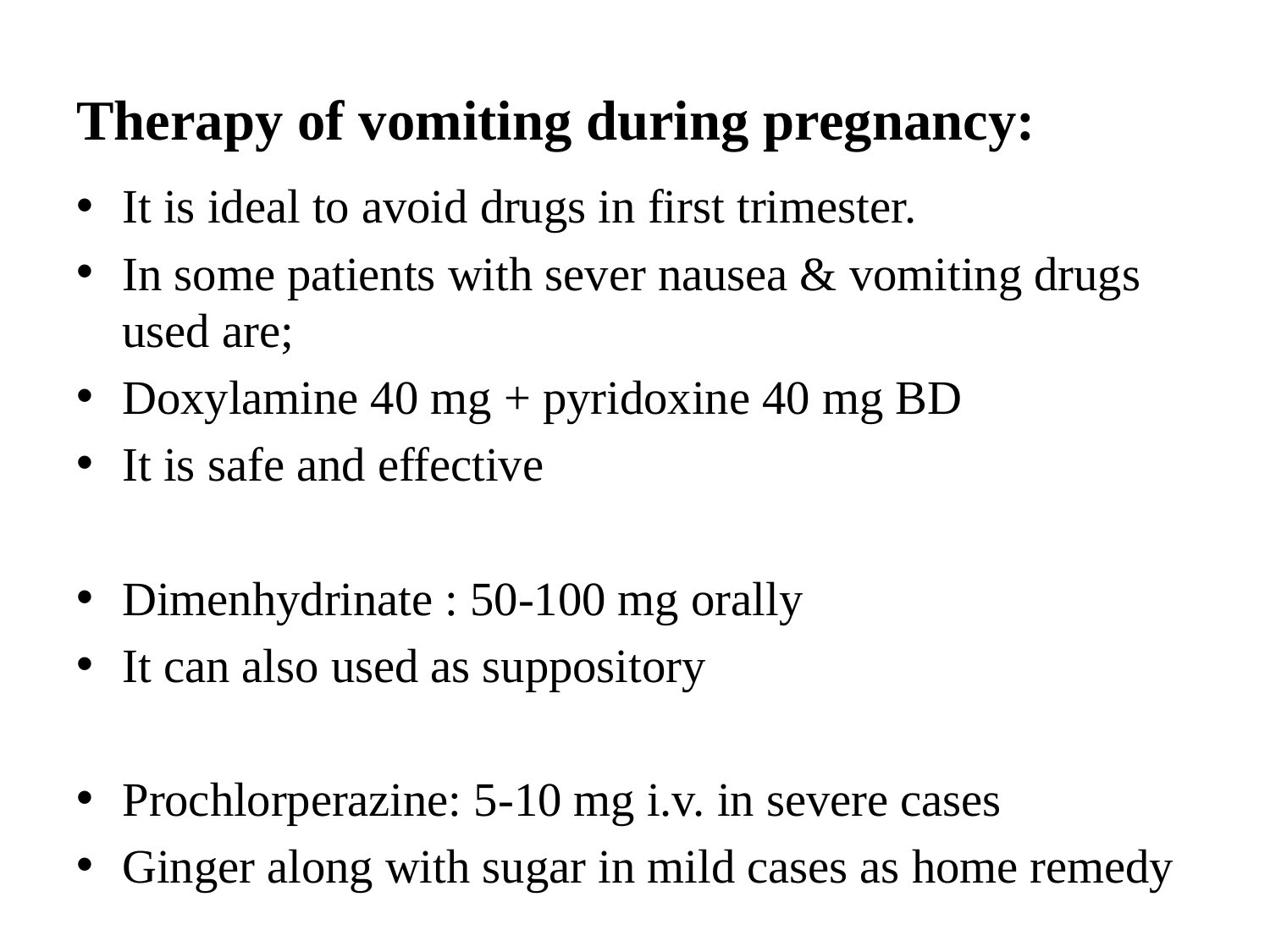

# Therapy of vomiting during pregnancy:
It is ideal to avoid drugs in first trimester.
In some patients with sever nausea & vomiting drugs used are;
Doxylamine 40 mg + pyridoxine 40 mg BD
It is safe and effective

Dimenhydrinate : 50-100 mg orally
It can also used as suppository

Prochlorperazine: 5-10 mg i.v. in severe cases
Ginger along with sugar in mild cases as home remedy